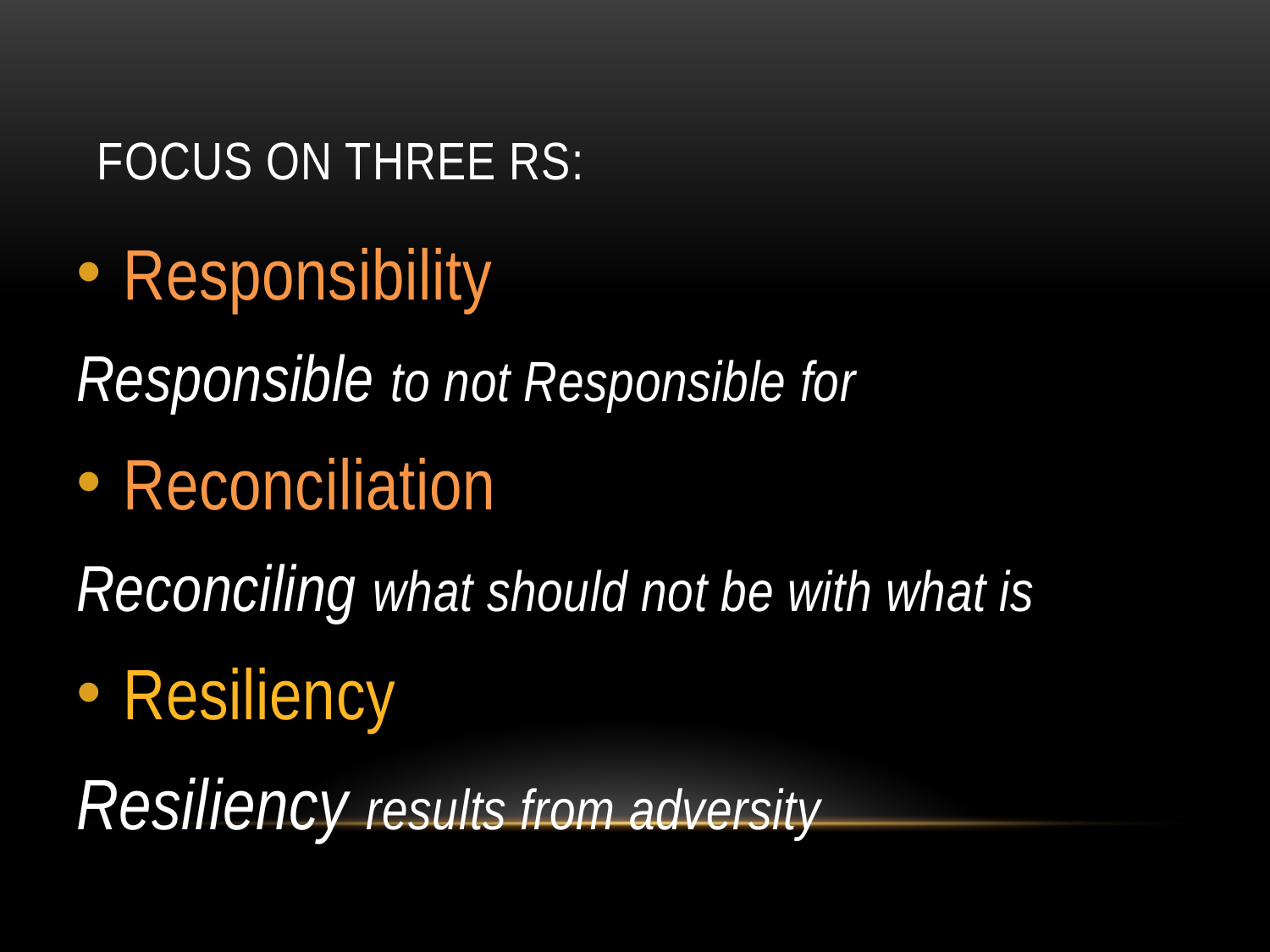

# Focus on Three Rs:
Responsibility
Responsible to not Responsible for
Reconciliation
Reconciling what should not be with what is
Resiliency
Resiliency results from adversity